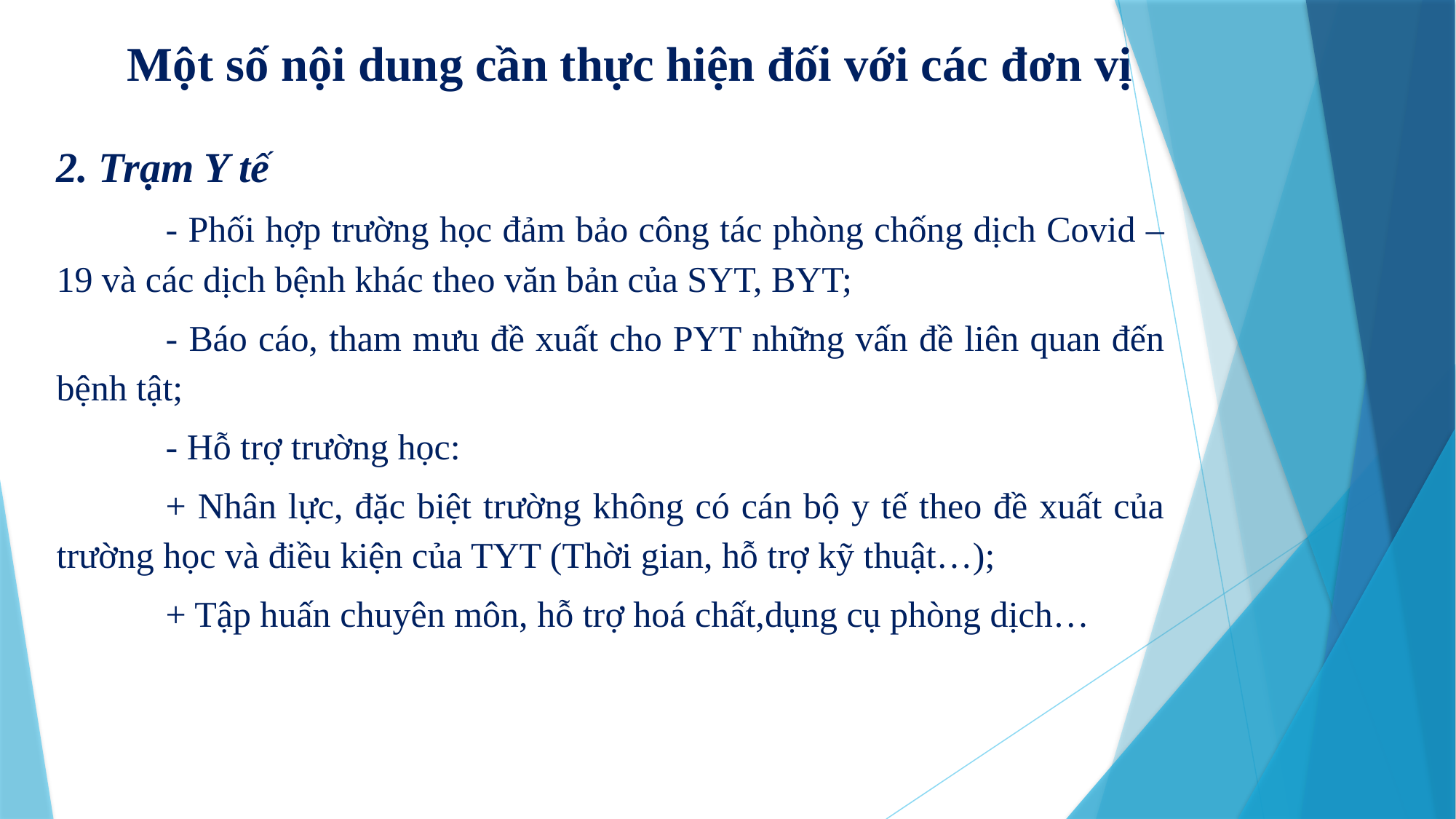

# Một số nội dung cần thực hiện đối với các đơn vị
2. Trạm Y tế
	- Phối hợp trường học đảm bảo công tác phòng chống dịch Covid – 19 và các dịch bệnh khác theo văn bản của SYT, BYT;
	- Báo cáo, tham mưu đề xuất cho PYT những vấn đề liên quan đến bệnh tật;
	- Hỗ trợ trường học:
	+ Nhân lực, đặc biệt trường không có cán bộ y tế theo đề xuất của trường học và điều kiện của TYT (Thời gian, hỗ trợ kỹ thuật…);
 	+ Tập huấn chuyên môn, hỗ trợ hoá chất,dụng cụ phòng dịch…